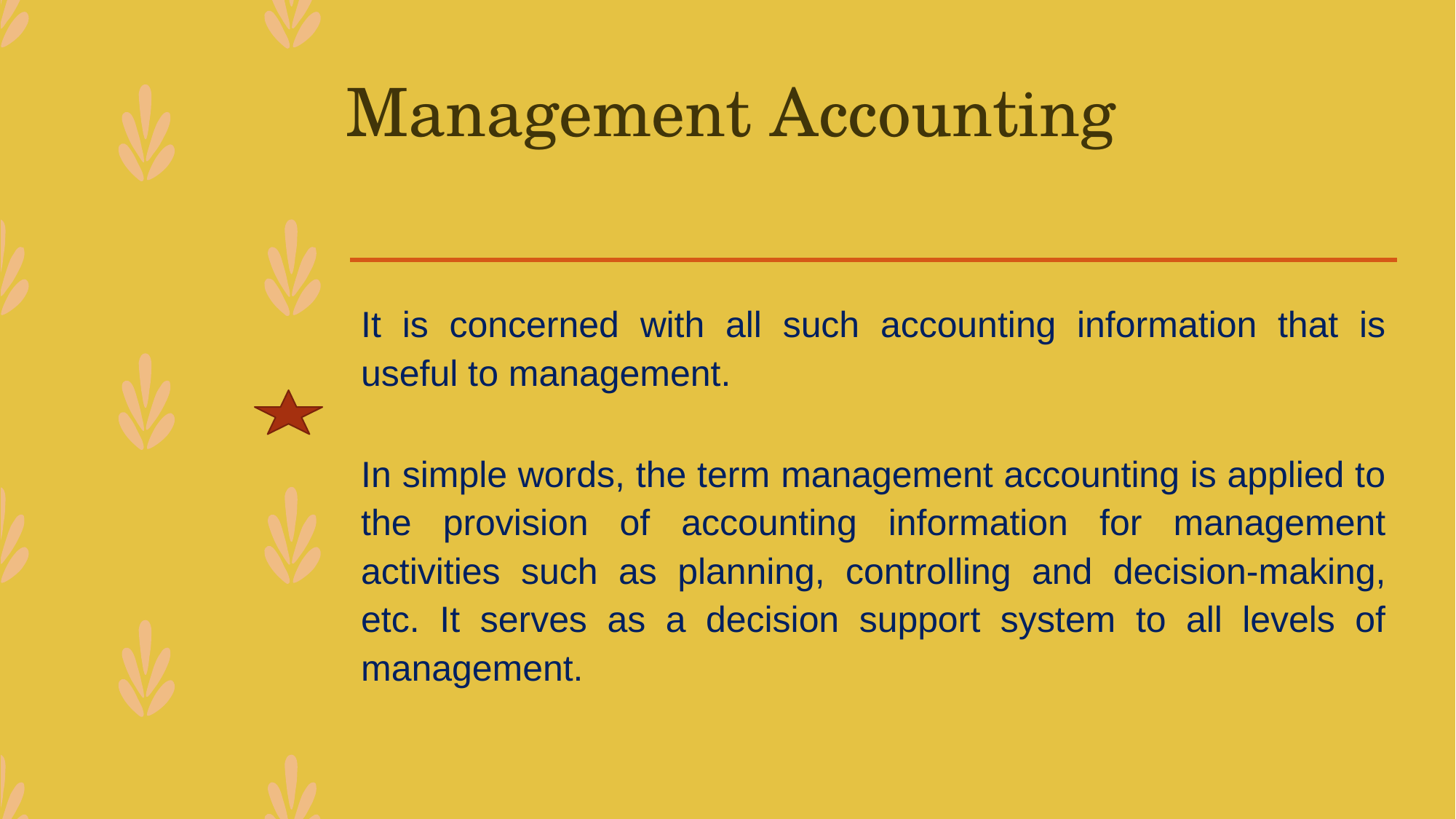

# Management Accounting
It is concerned with all such accounting information that is useful to management.

In simple words, the term management accounting is applied to the provision of accounting information for management activities such as planning, controlling and decision-making, etc. It serves as a decision support system to all levels of management.